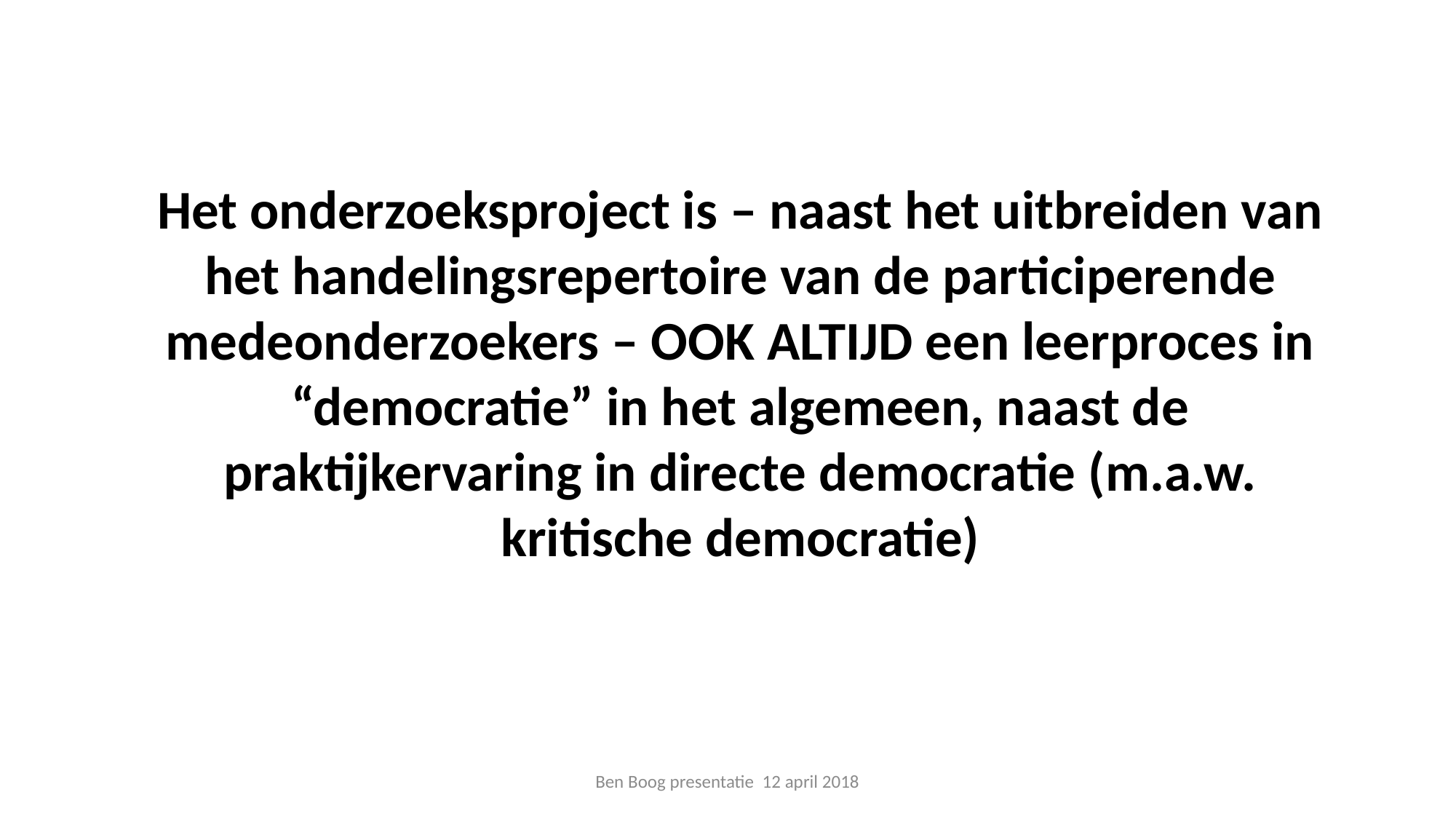

Het onderzoeksproject is – naast het uitbreiden van het handelingsrepertoire van de participerende medeonderzoekers – OOK ALTIJD een leerproces in “democratie” in het algemeen, naast de praktijkervaring in directe democratie (m.a.w. kritische democratie)
Ben Boog presentatie  12 april 2018